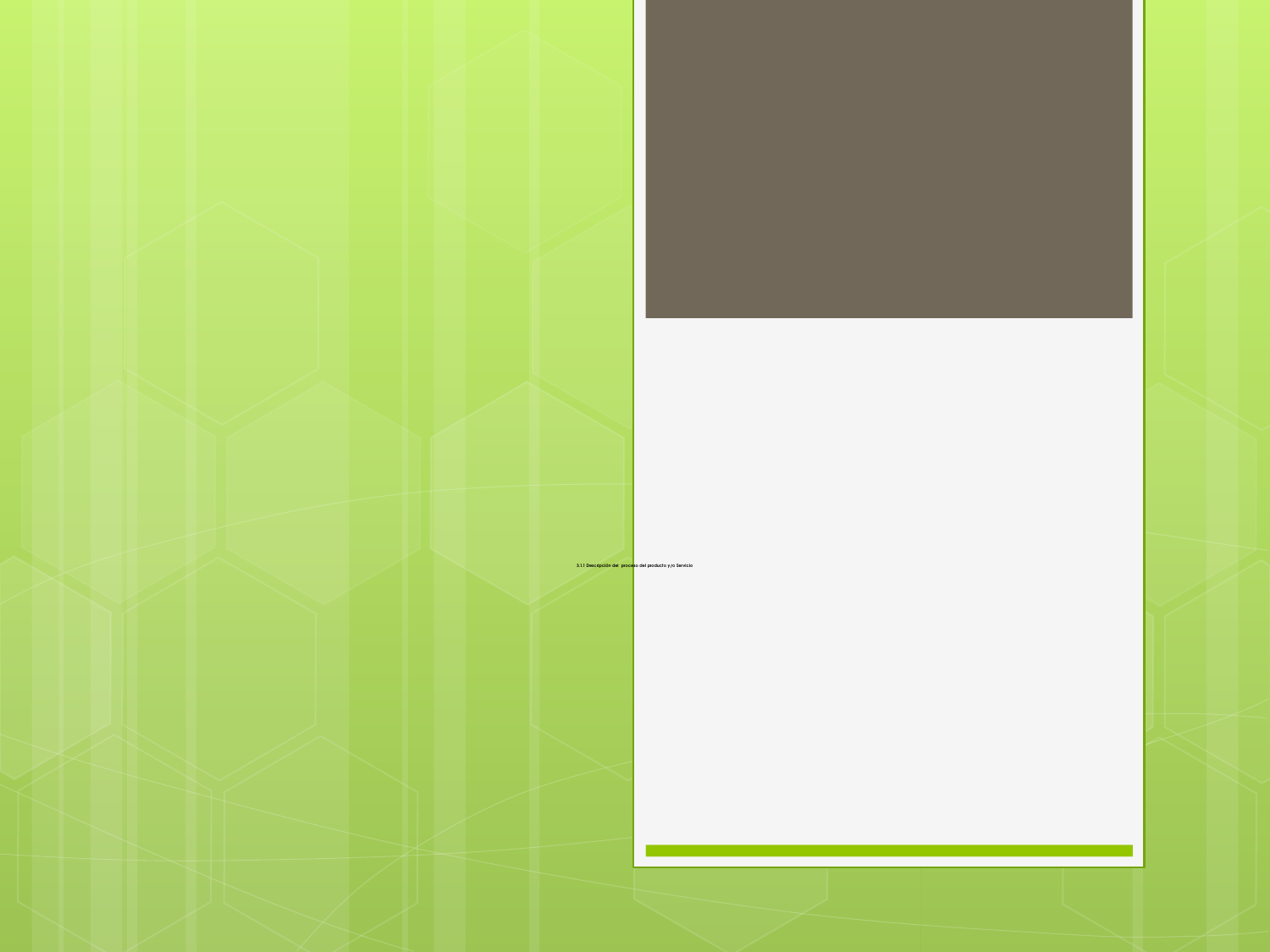

# 3.1.1 Descripción del  proceso del producto y/o Servicio